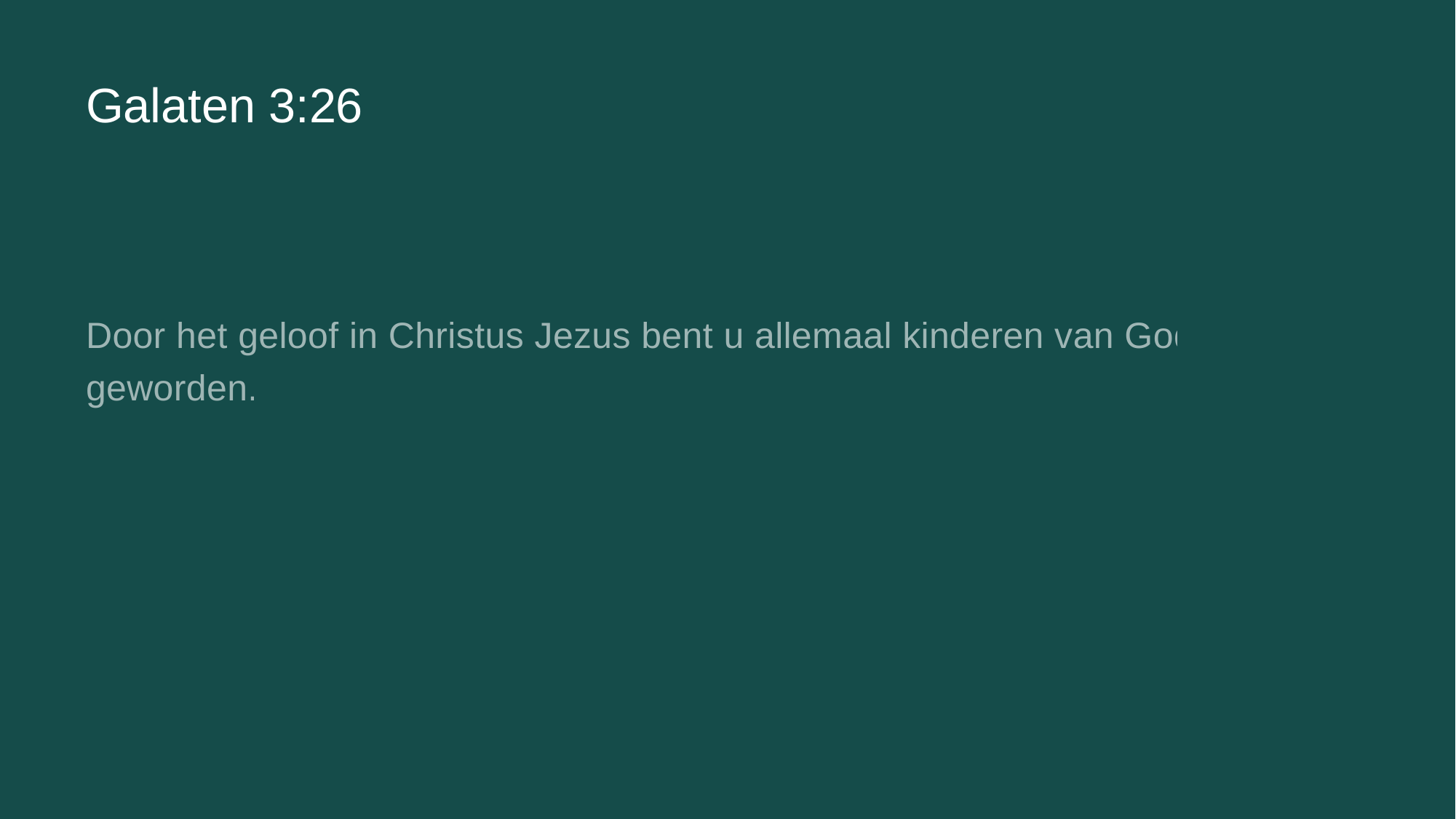

# Galaten 3:26
Door het geloof in Christus Jezus bent u allemaal kinderen van God geworden.